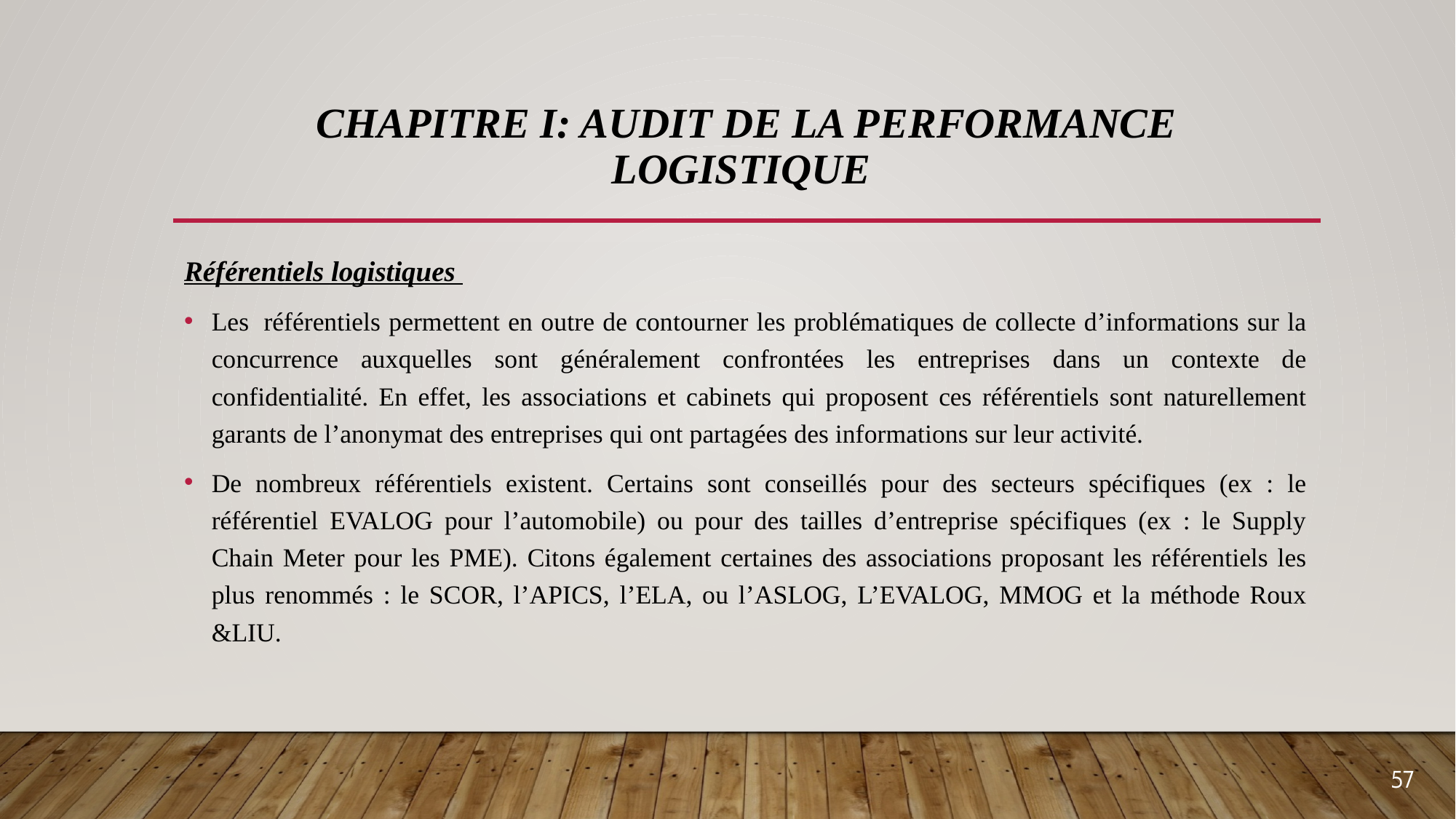

# Chapitre I: Audit de la performance logistique
Référentiels logistiques
Les  référentiels permettent en outre de contourner les problématiques de collecte d’informations sur la concurrence auxquelles sont généralement confrontées les entreprises dans un contexte de confidentialité. En effet, les associations et cabinets qui proposent ces référentiels sont naturellement garants de l’anonymat des entreprises qui ont partagées des informations sur leur activité.
De nombreux référentiels existent. Certains sont conseillés pour des secteurs spécifiques (ex : le référentiel EVALOG pour l’automobile) ou pour des tailles d’entreprise spécifiques (ex : le Supply Chain Meter pour les PME). Citons également certaines des associations proposant les référentiels les plus renommés : le SCOR, l’APICS, l’ELA, ou l’ASLOG, L’EVALOG, MMOG et la méthode Roux &LIU.

57